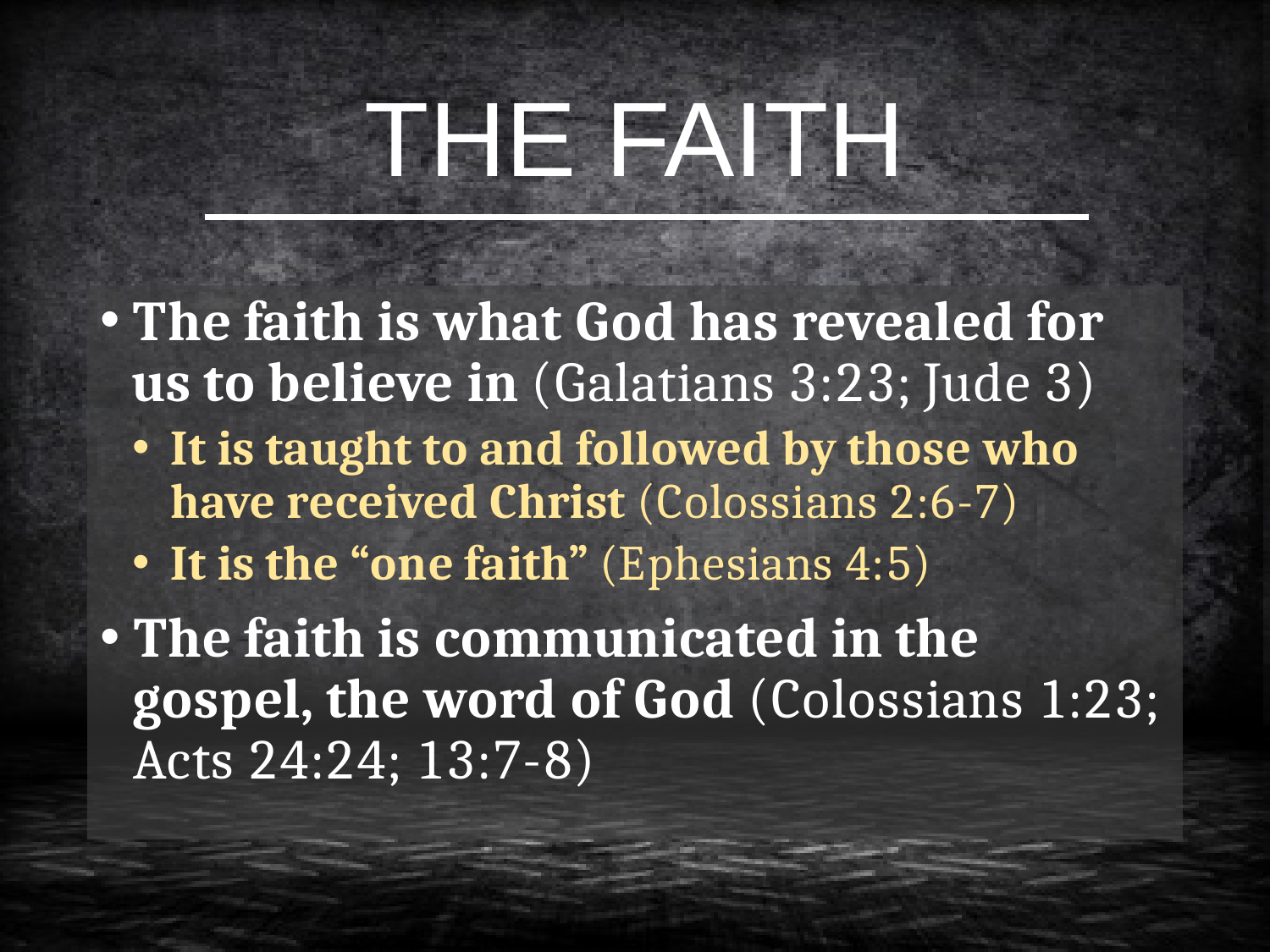

# THE FAITH
The faith is what God has revealed for us to believe in (Galatians 3:23; Jude 3)
It is taught to and followed by those who have received Christ (Colossians 2:6-7)
It is the “one faith” (Ephesians 4:5)
The faith is communicated in the gospel, the word of God (Colossians 1:23; Acts 24:24; 13:7-8)